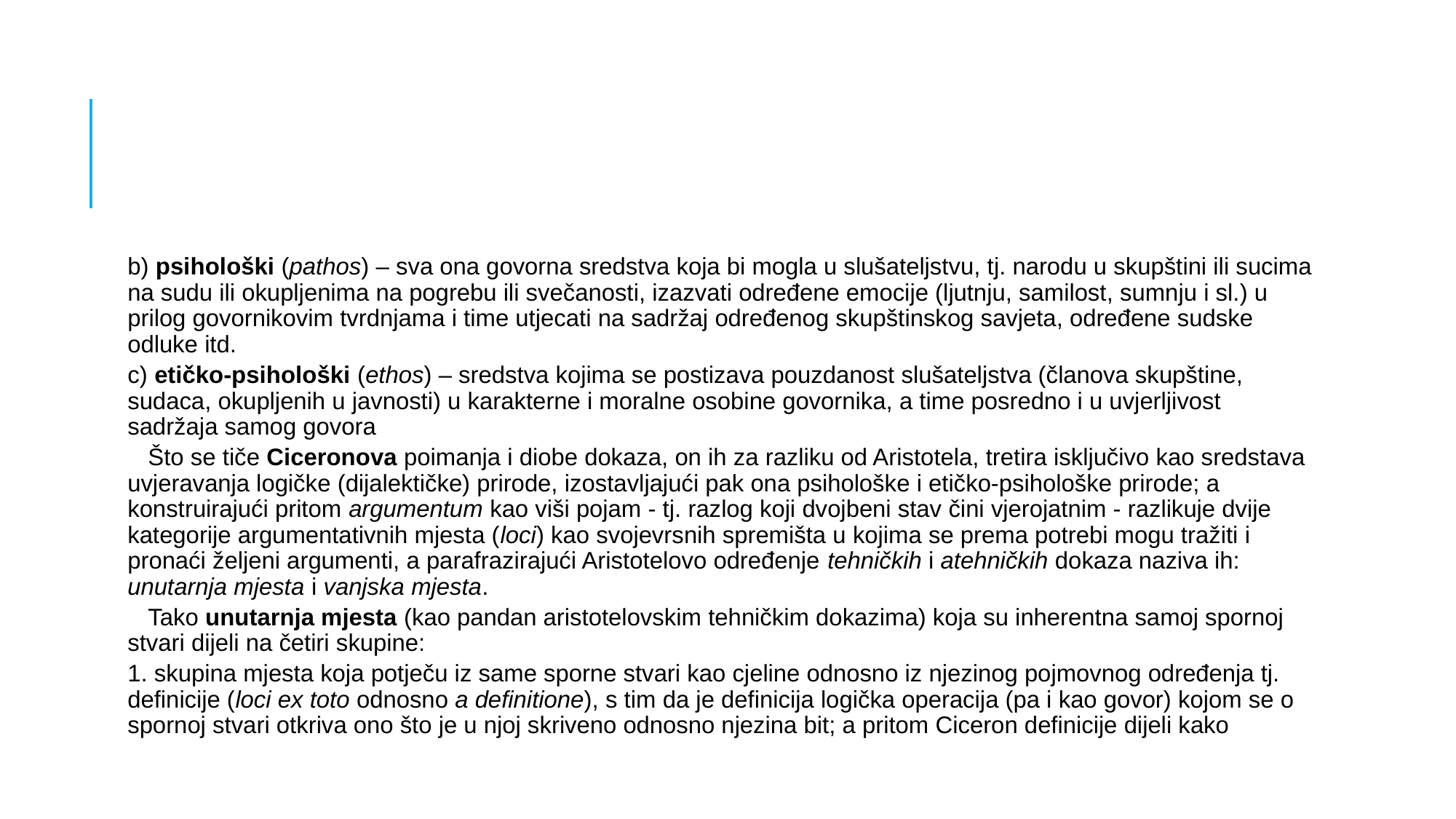

#
b) psihološki (pathos) – sva ona govorna sredstva koja bi mogla u slušateljstvu, tj. narodu u skupštini ili sucima na sudu ili okupljenima na pogrebu ili svečanosti, izazvati određene emocije (ljutnju, samilost, sumnju i sl.) u prilog govornikovim tvrdnjama i time utjecati na sadržaj određenog skupštinskog savjeta, određene sudske odluke itd.
c) etičko-psihološki (ethos) – sredstva kojima se postizava pouzdanost slušateljstva (članova skupštine, sudaca, okupljenih u javnosti) u karakterne i moralne osobine govornika, a time posredno i u uvjerljivost sadržaja samog govora
   Što se tiče Ciceronova poimanja i diobe dokaza, on ih za razliku od Aristotela, tretira isključivo kao sredstava uvjeravanja logičke (dijalektičke) prirode, izostavljajući pak ona psihološke i etičko-psihološke prirode; a konstruirajući pritom argumentum kao viši pojam - tj. razlog koji dvojbeni stav čini vjerojatnim - razlikuje dvije kategorije argumentativnih mjesta (loci) kao svojevrsnih spremišta u kojima se prema potrebi mogu tražiti i pronaći željeni argumenti, a parafrazirajući Aristotelovo određenje tehničkih i atehničkih dokaza naziva ih: unutarnja mjesta i vanjska mjesta.
   Tako unutarnja mjesta (kao pandan aristotelovskim tehničkim dokazima) koja su inherentna samoj spornoj stvari dijeli na četiri skupine:
1. skupina mjesta koja potječu iz same sporne stvari kao cjeline odnosno iz njezinog pojmovnog određenja tj. definicije (loci ex toto odnosno a definitione), s tim da je definicija logička operacija (pa i kao govor) kojom se o spornoj stvari otkriva ono što je u njoj skriveno odnosno njezina bit; a pritom Ciceron definicije dijeli kako